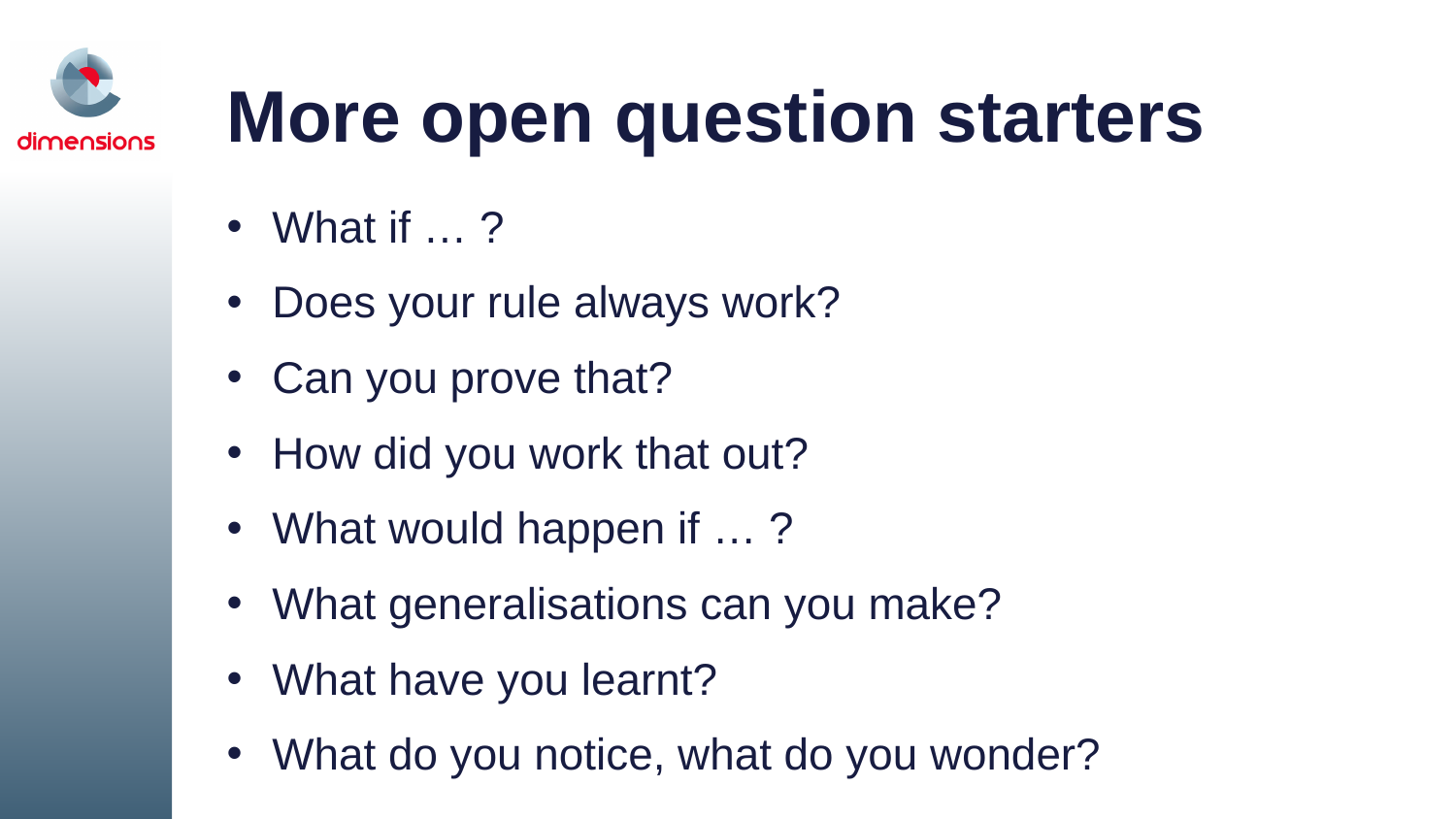

# More open question starters
What if … ?
Does your rule always work?
Can you prove that?
How did you work that out?
What would happen if … ?
What generalisations can you make?
What have you learnt?
What do you notice, what do you wonder?